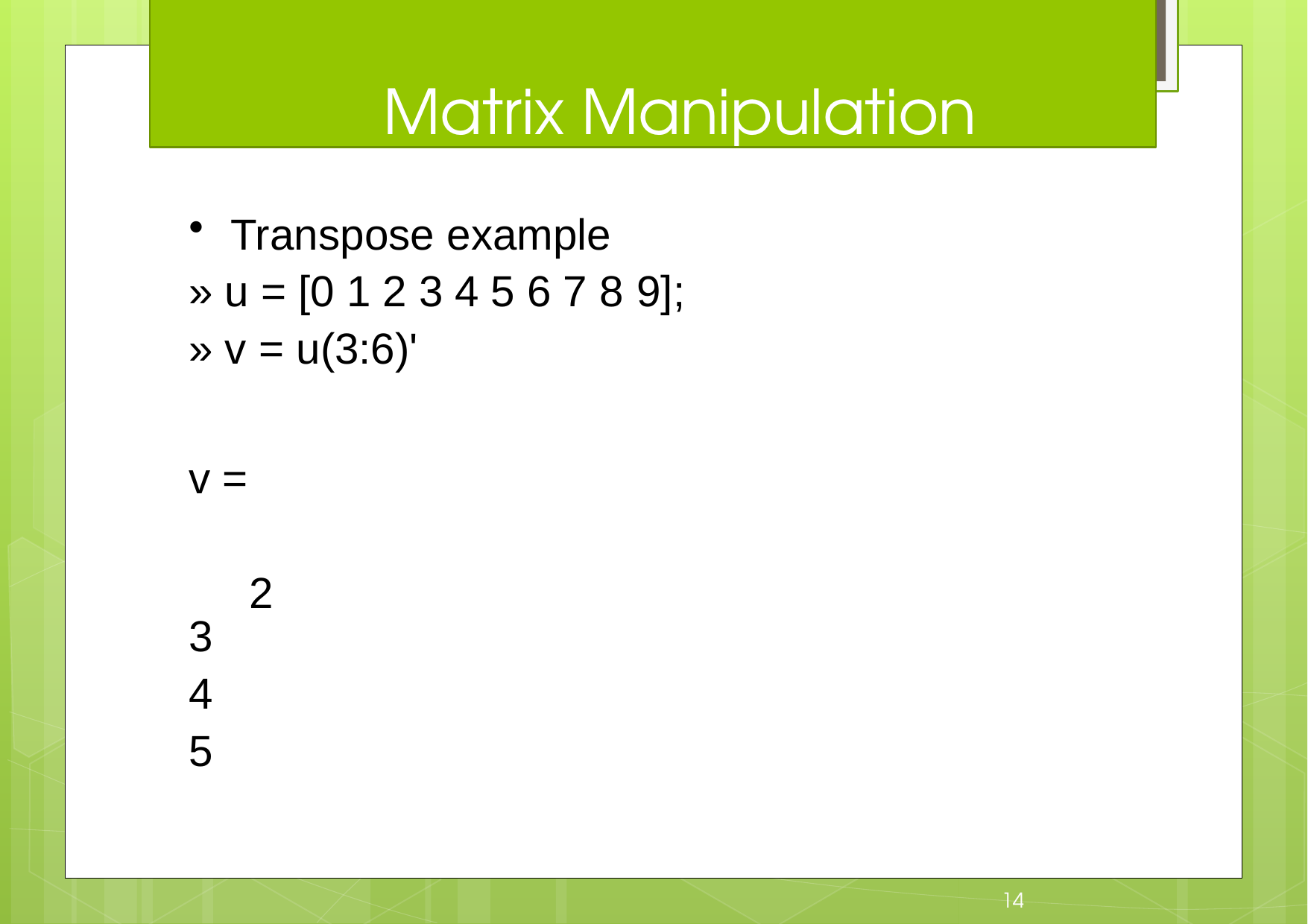

# Matrix Manipulation
Transpose example
» u = [0 1 2 3 4 5 6 7 8 9];
» v = u(3:6)'
v =  2
3
4
5
14